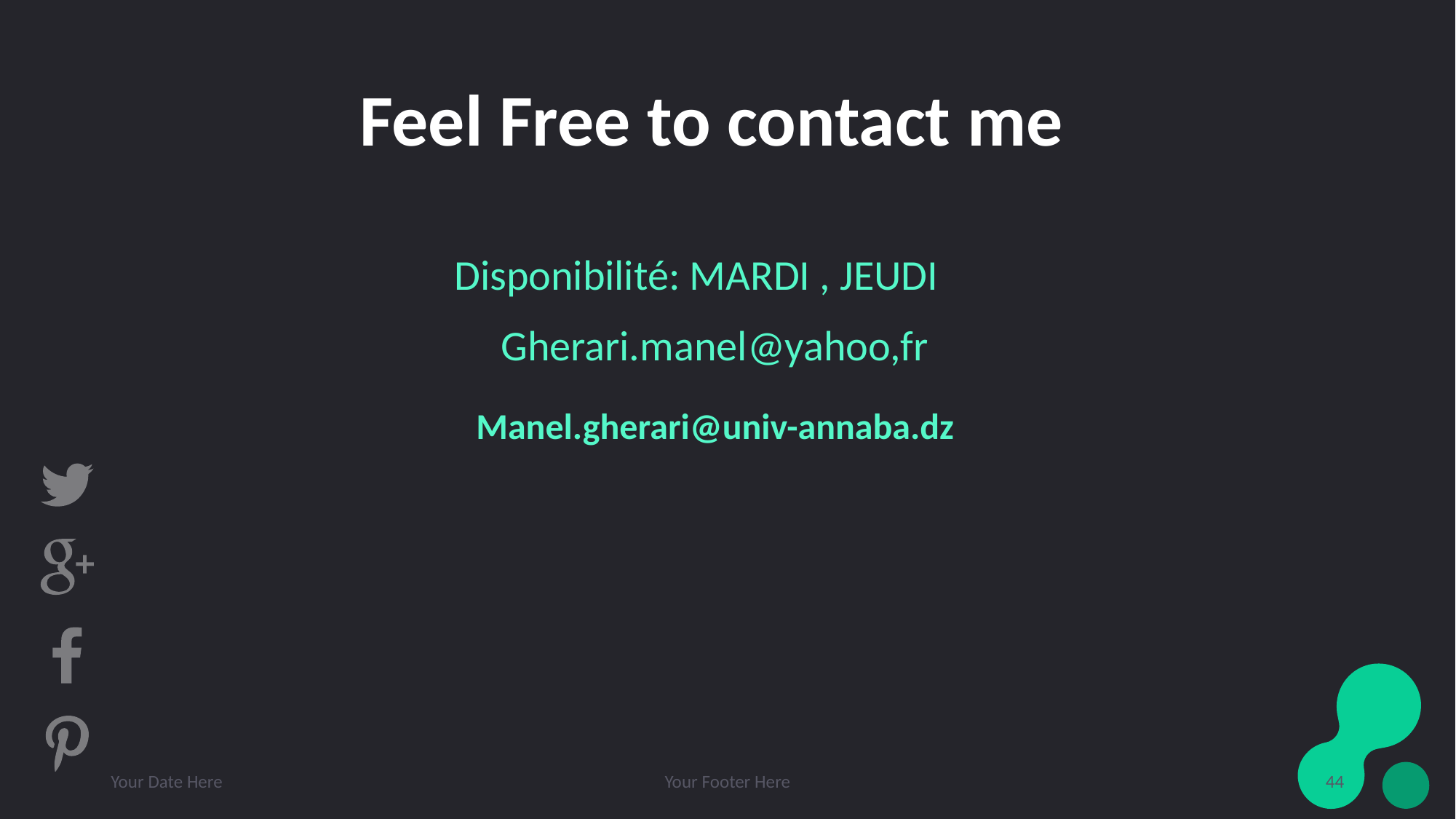

# Feel Free to contact me
Disponibilité: MARDI , JEUDI
Gherari.manel@yahoo,fr
Manel.gherari@univ-annaba.dz

Your Date Here
Your Footer Here
44